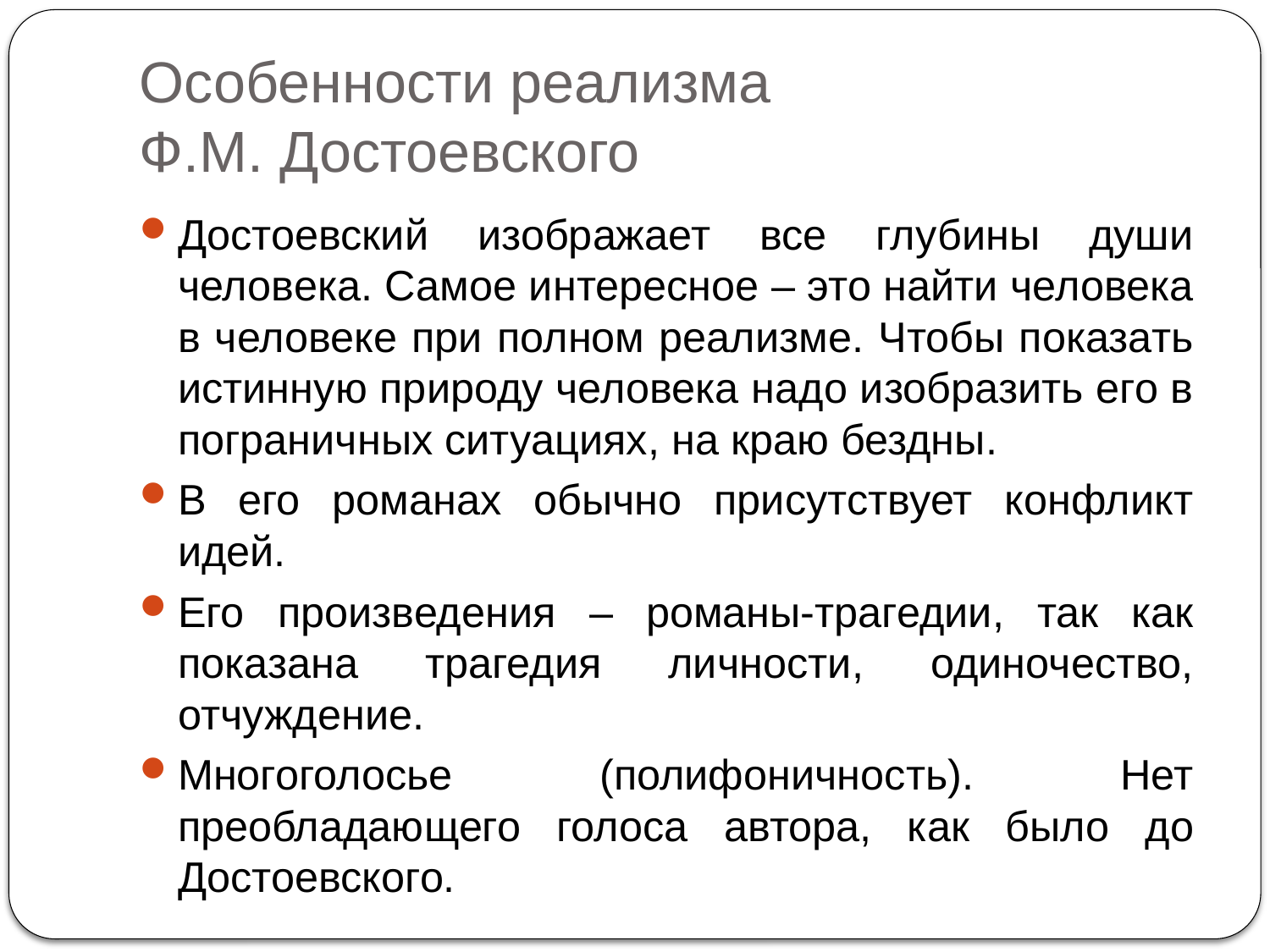

# Особенности реализма Ф.М. Достоевского
Достоевский изображает все глубины души человека. Самое интересное – это найти человека в человеке при полном реализме. Чтобы показать истинную природу человека надо изобразить его в пограничных ситуациях, на краю бездны.
В его романах обычно присутствует конфликт идей.
Его произведения – романы-трагедии, так как показана трагедия личности, одиночество, отчуждение.
Многоголосье (полифоничность). Нет преобладающего голоса автора, как было до Достоевского.